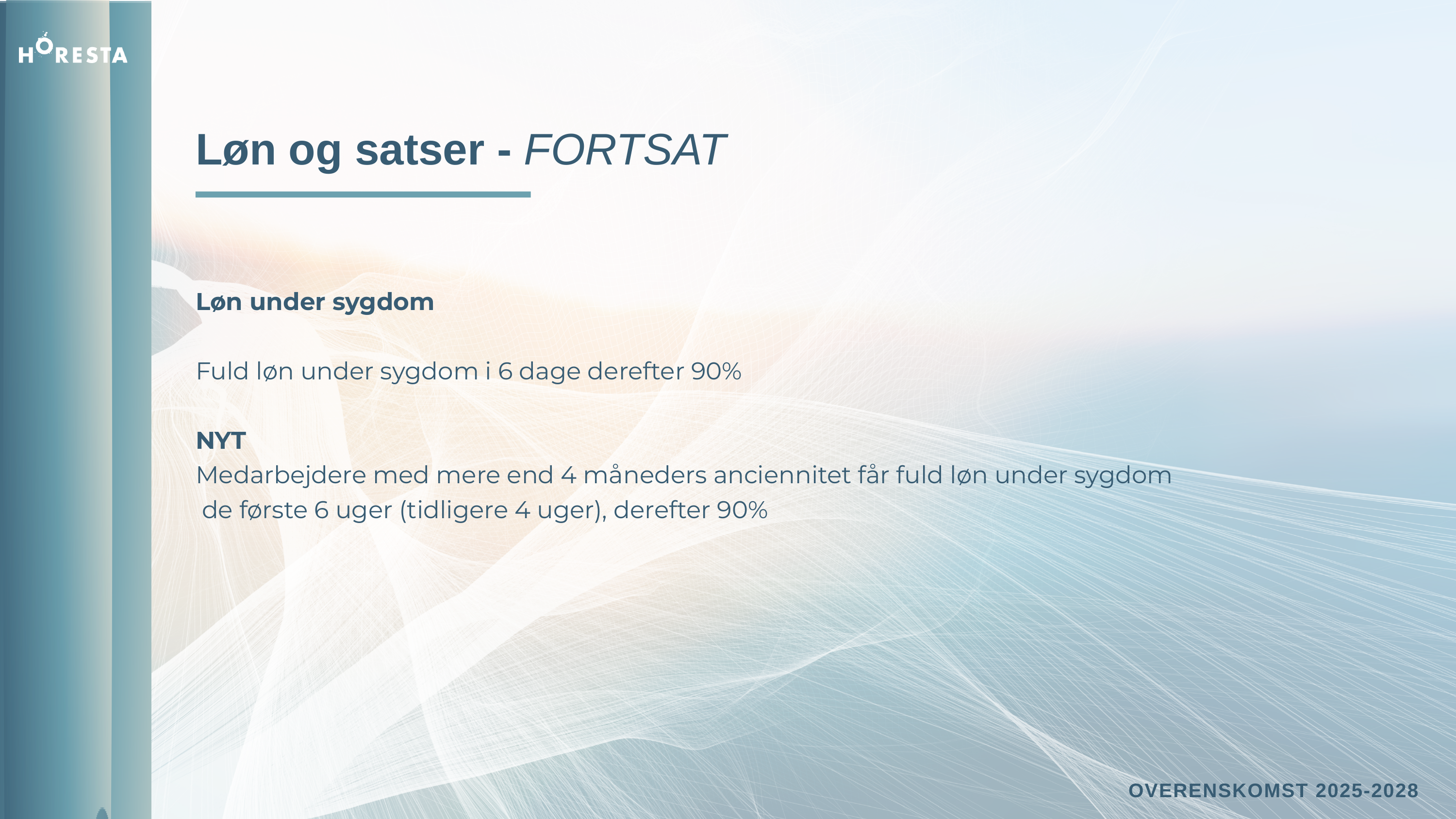

Løn og satser - FORTSAT

Løn under sygdom

Fuld løn under sygdom i 6 dage derefter 90%

NYT
Medarbejdere med mere end 4 måneders anciennitet får fuld løn under sygdom
 de første 6 uger (tidligere 4 uger), derefter 90%